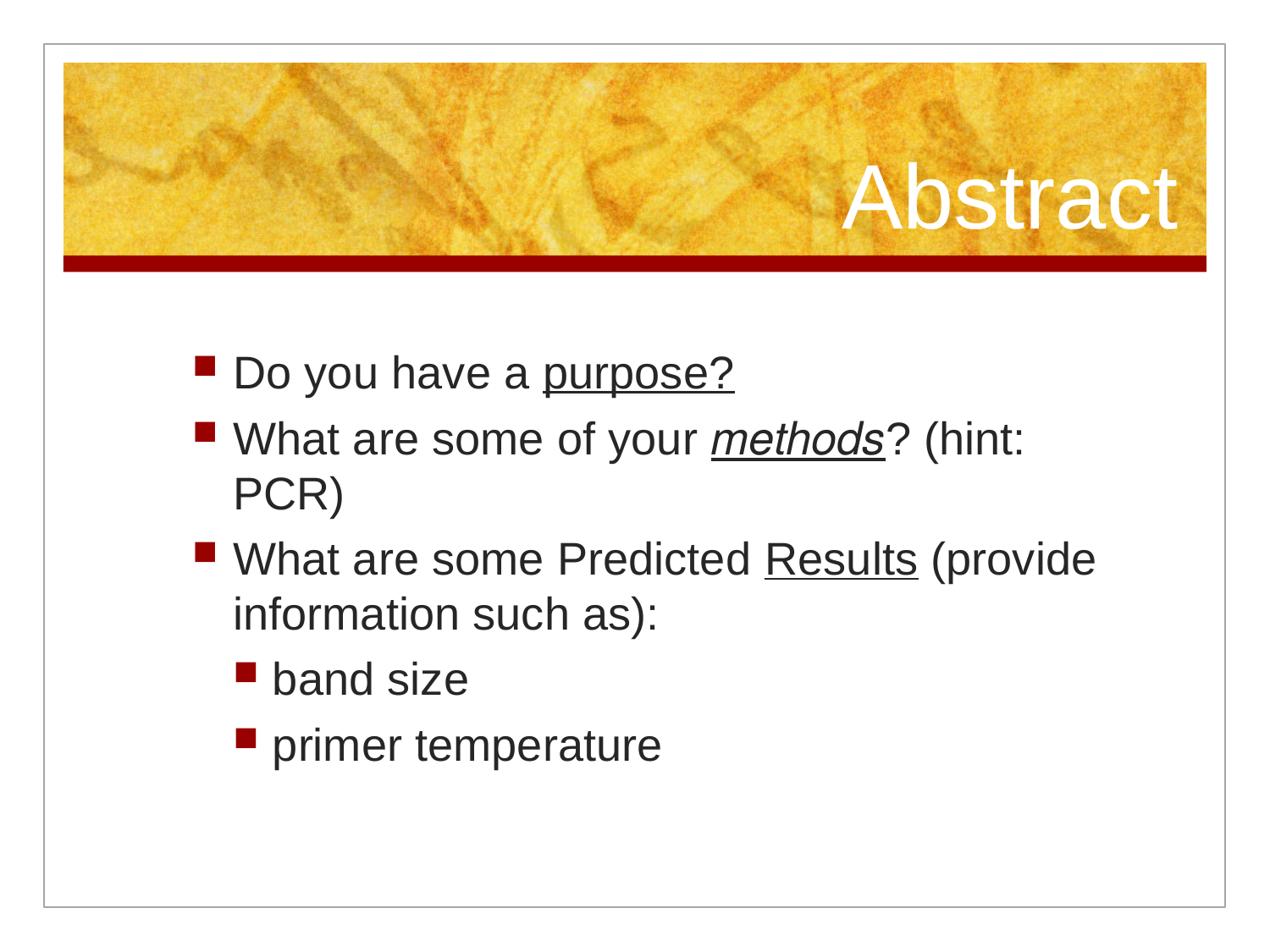

# Abstract
Do you have a purpose?
What are some of your methods? (hint: PCR)
What are some Predicted Results (provide information such as):
band size
primer temperature